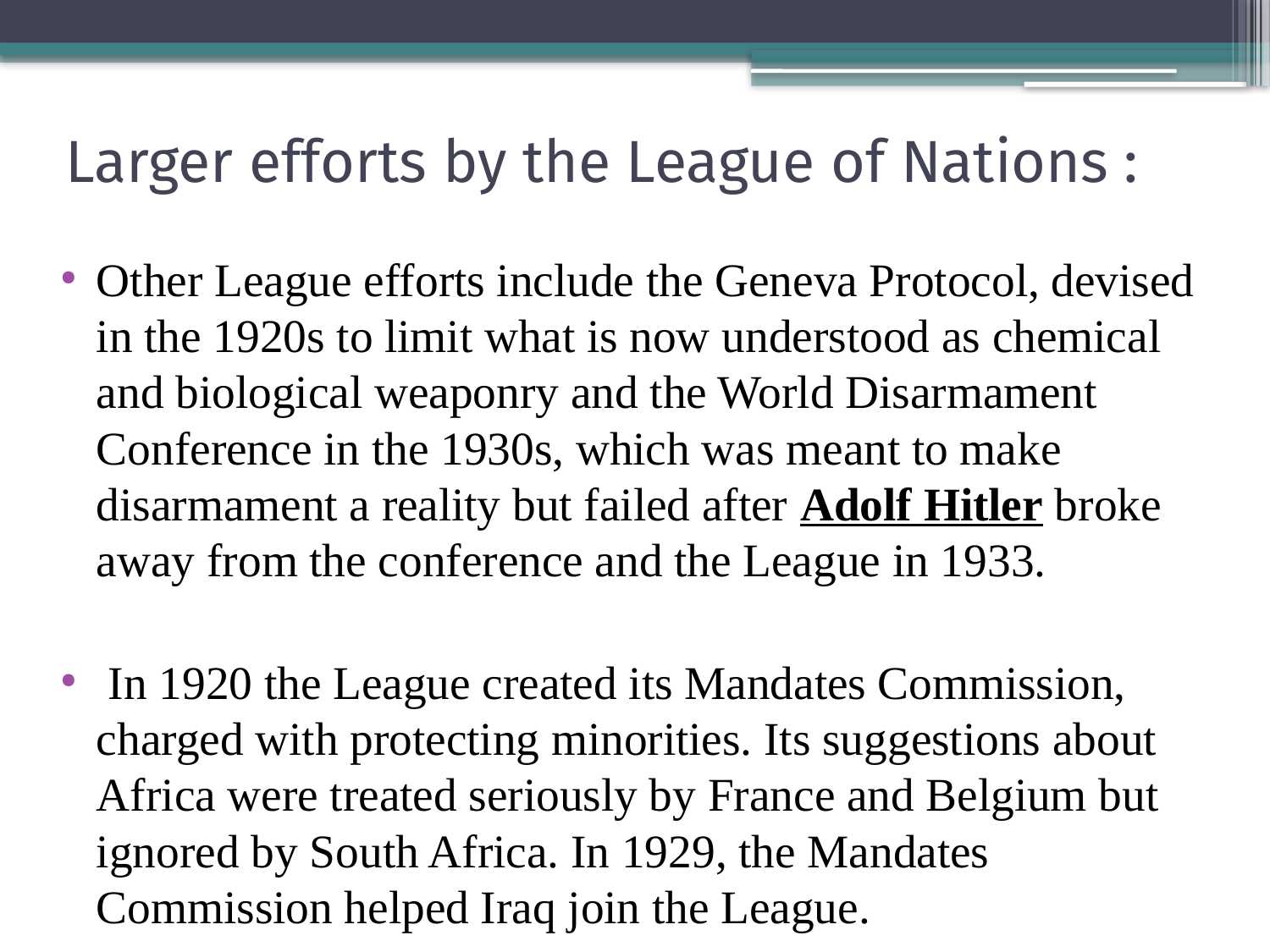

# Larger efforts by the League of Nations :
Other League efforts include the Geneva Protocol, devised in the 1920s to limit what is now understood as chemical and biological weaponry and the World Disarmament Conference in the 1930s, which was meant to make disarmament a reality but failed after Adolf Hitler broke away from the conference and the League in 1933.

 In 1920 the League created its Mandates Commission, charged with protecting minorities. Its suggestions about Africa were treated seriously by France and Belgium but ignored by South Africa. In 1929, the Mandates Commission helped Iraq join the League.